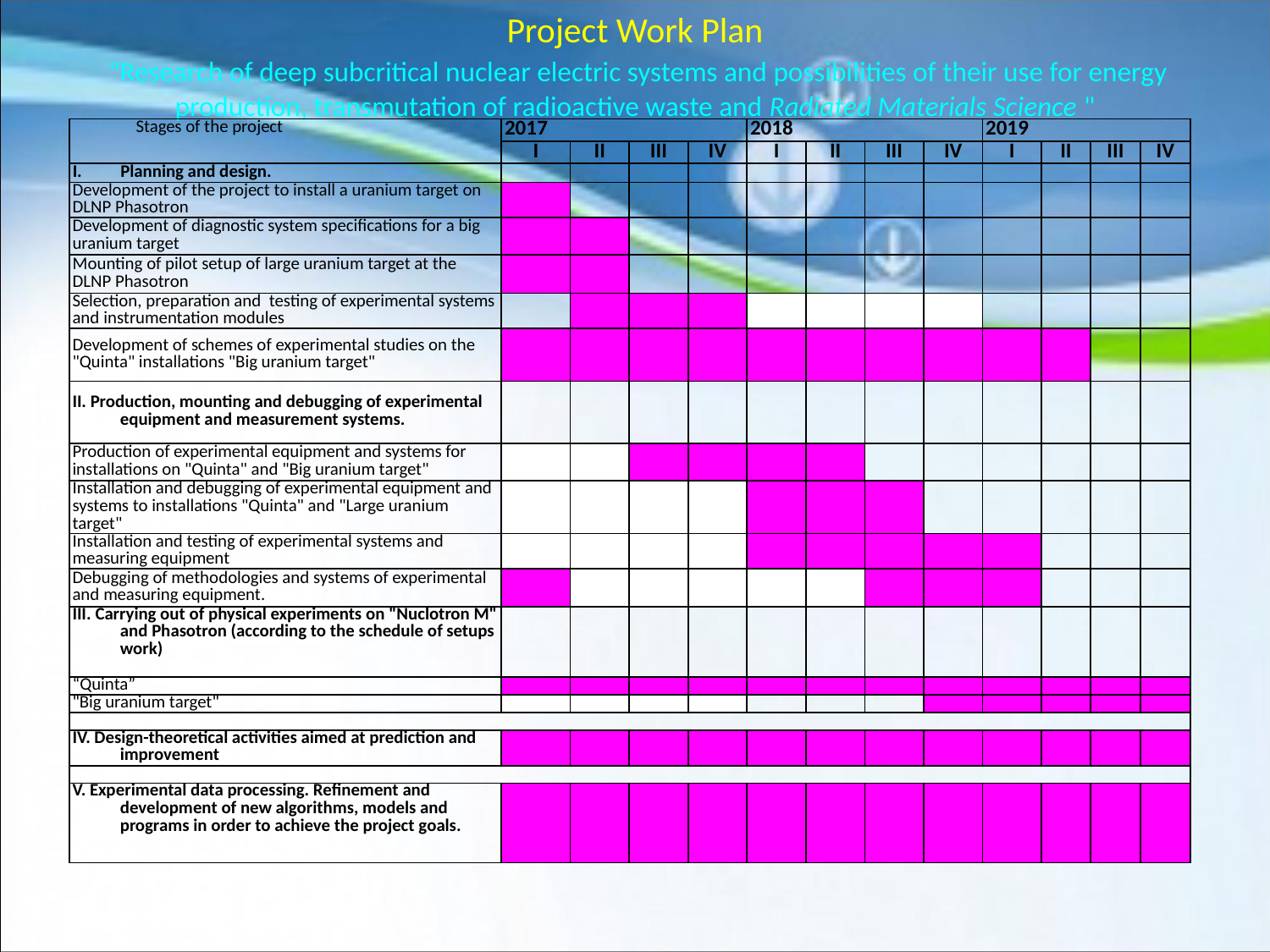

# Project Work Plan "Research of deep subcritical nuclear electric systems and possibilities of their use for energy production, transmutation of radioactive waste and Radiated Materials Science "
| Stages of the project | 2017 |  |  |  | 2018 |  |  |  | 2019 |  |  |  |
| --- | --- | --- | --- | --- | --- | --- | --- | --- | --- | --- | --- | --- |
|  | I | II | III | IV | I | II | III | IV | I | II | III | IV |
| Planning and design. |  |  |  |  |  |  |  |  |  |  |  |  |
| Development of the project to install a uranium target on DLNP Phasotron |  |  |  |  |  |  |  |  |  |  |  |  |
| Development of diagnostic system specifications for a big uranium target |  |  |  |  |  |  |  |  |  |  |  |  |
| Mounting of pilot setup of large uranium target at the DLNP Phasotron |  |  |  |  |  |  |  |  |  |  |  |  |
| Selection, preparation and testing of experimental systems and instrumentation modules |  |  |  |  |  |  |  |  |  |  |  |  |
| Development of schemes of experimental studies on the "Quinta" installations "Big uranium target" |  |  |  |  |  |  |  |  |  |  |  |  |
| II. Production, mounting and debugging of experimental equipment and measurement systems. |  |  |  |  |  |  |  |  |  |  |  |  |
| Production of experimental equipment and systems for installations on "Quinta" and "Big uranium target" |  |  |  |  |  |  |  |  |  |  |  |  |
| Installation and debugging of experimental equipment and systems to installations "Quinta" and "Large uranium target" |  |  |  |  |  |  |  |  |  |  |  |  |
| Installation and testing of experimental systems and measuring equipment |  |  |  |  |  |  |  |  |  |  |  |  |
| Debugging of methodologies and systems of experimental and measuring equipment. |  |  |  |  |  |  |  |  |  |  |  |  |
| III. Carrying out of physical experiments on "Nuclotron M" and Phasotron (according to the schedule of setups work) |  |  |  |  |  |  |  |  |  |  |  |  |
| “Quinta” |  |  |  |  |  |  |  |  |  |  |  |  |
| "Big uranium target" |  |  |  |  |  |  |  |  |  |  |  |  |
|  |  |  |  |  |  |  |  |  |  |  |  |  |
| IV. Design-theoretical activities aimed at prediction and improvement |  |  |  |  |  |  |  |  |  |  |  |  |
|  |  |  |  |  |  |  |  |  |  |  |  |  |
| V. Experimental data processing. Refinement and development of new algorithms, models and programs in order to achieve the project goals. |  |  |  |  |  |  |  |  |  |  |  |  |